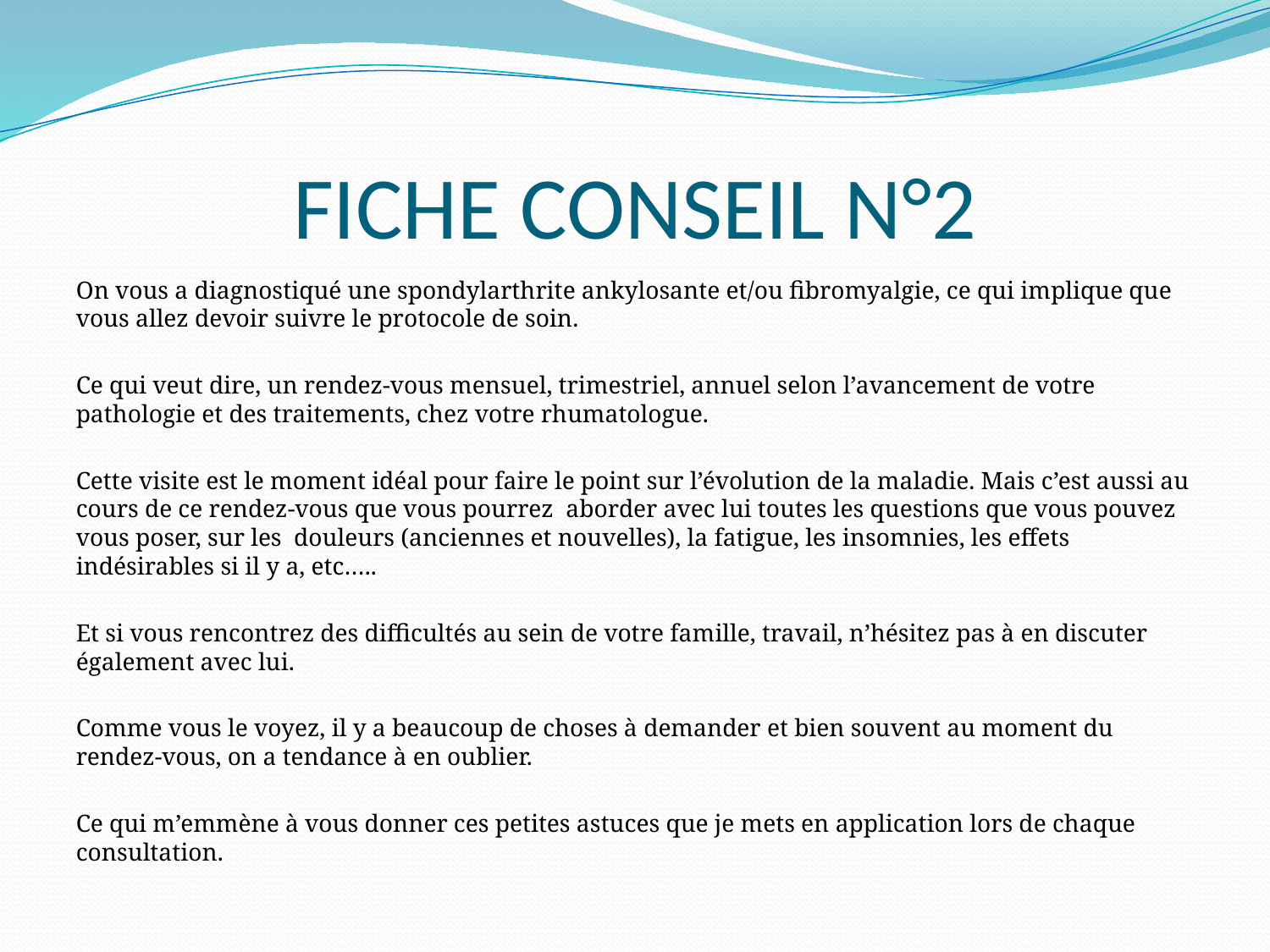

# FICHE CONSEIL N°2
On vous a diagnostiqué une spondylarthrite ankylosante et/ou fibromyalgie, ce qui implique que vous allez devoir suivre le protocole de soin.

Ce qui veut dire, un rendez-vous mensuel, trimestriel, annuel selon l’avancement de votre pathologie et des traitements, chez votre rhumatologue.

Cette visite est le moment idéal pour faire le point sur l’évolution de la maladie. Mais c’est aussi au cours de ce rendez-vous que vous pourrez  aborder avec lui toutes les questions que vous pouvez vous poser, sur les  douleurs (anciennes et nouvelles), la fatigue, les insomnies, les effets indésirables si il y a, etc…..

Et si vous rencontrez des difficultés au sein de votre famille, travail, n’hésitez pas à en discuter également avec lui.

Comme vous le voyez, il y a beaucoup de choses à demander et bien souvent au moment du rendez-vous, on a tendance à en oublier.

Ce qui m’emmène à vous donner ces petites astuces que je mets en application lors de chaque consultation.